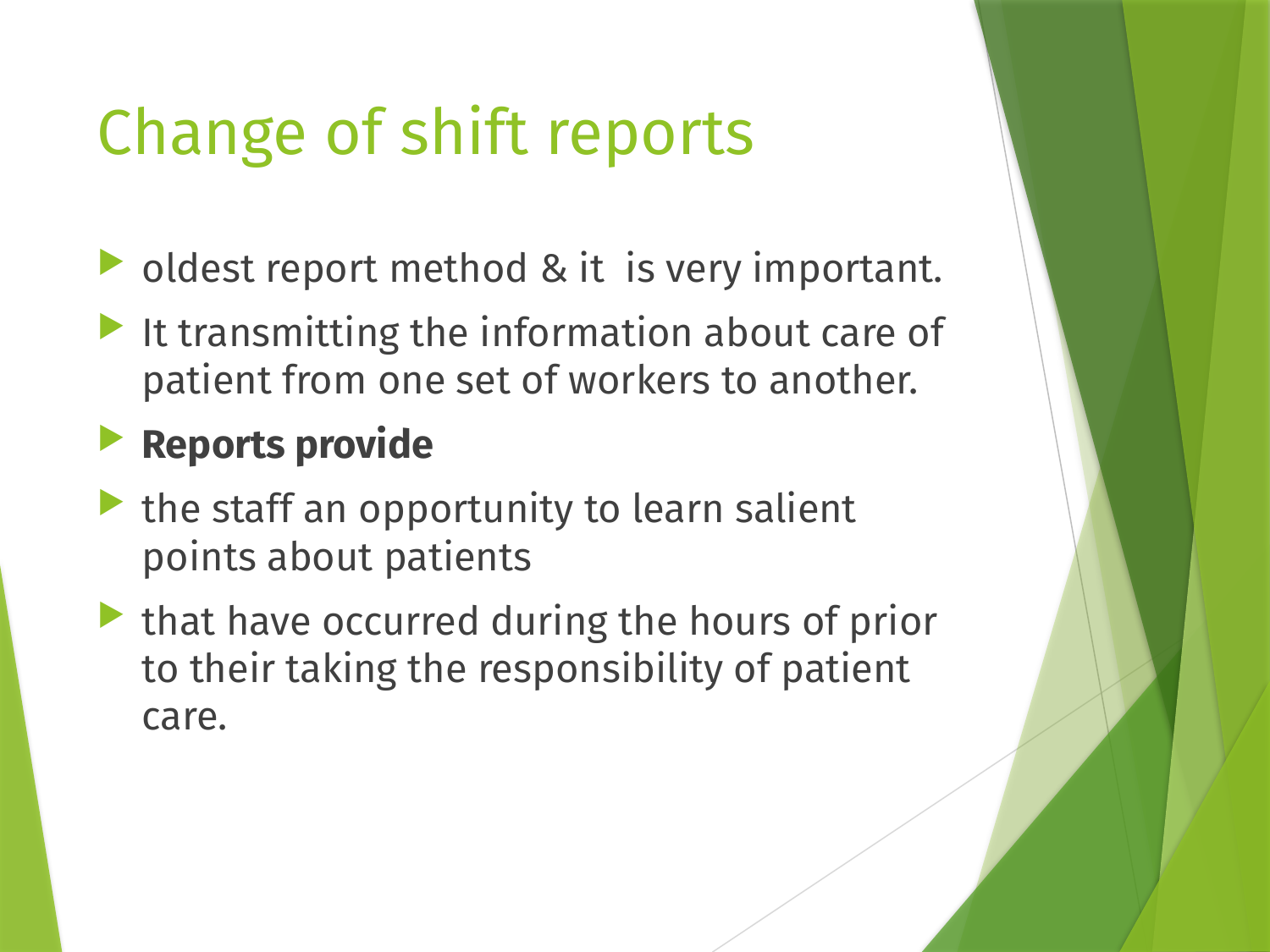

# Change of shift reports
oldest report method & it  is very important.
It transmitting the information about care of patient from one set of workers to another.
Reports provide
the staff an opportunity to learn salient points about patients
that have occurred during the hours of prior to their taking the responsibility of patient care.